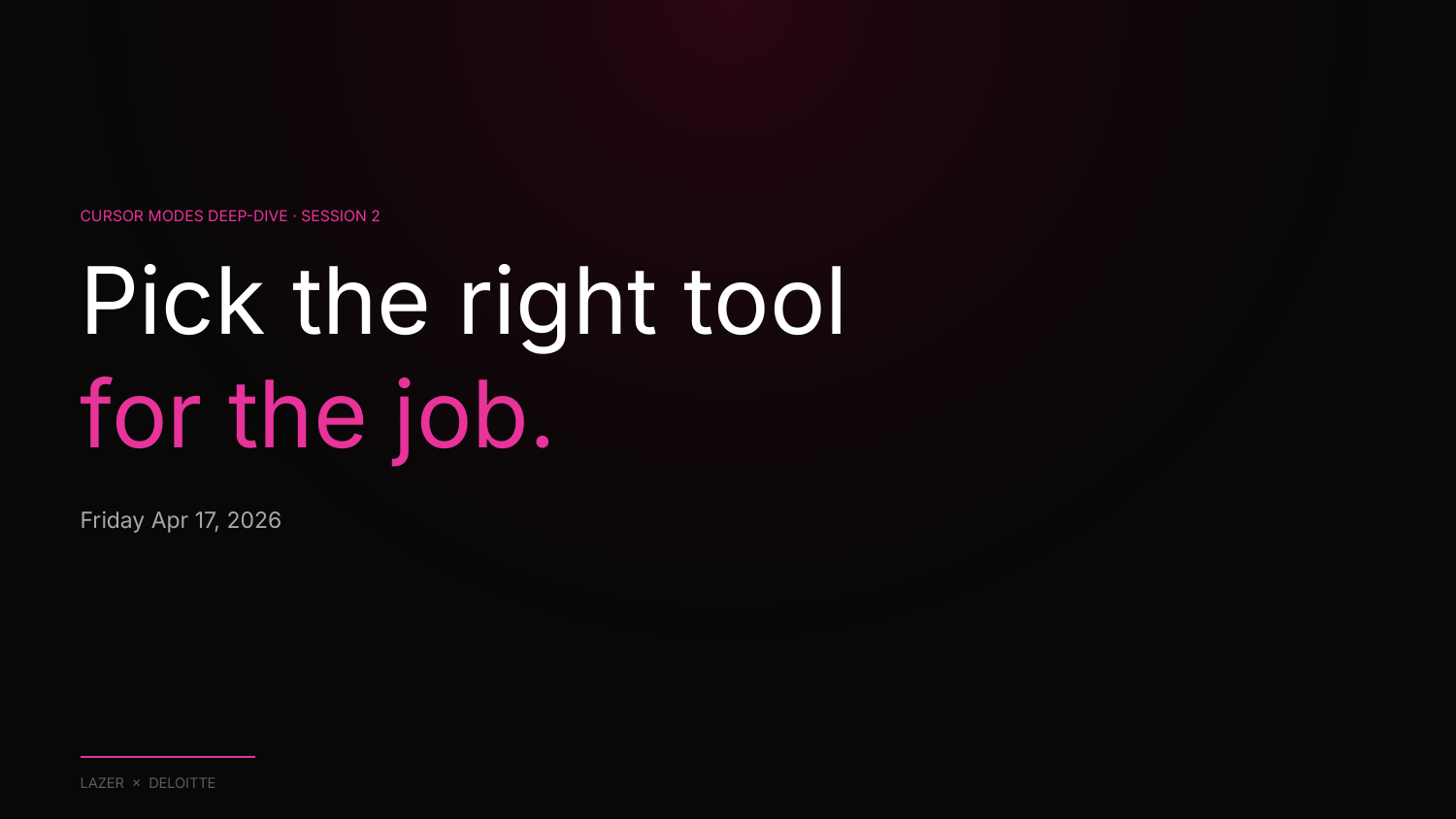

CURSOR MODES DEEP-DIVE · SESSION 2
Pick the right tool
for the job.
Friday Apr 17, 2026
LAZER  ×  DELOITTE